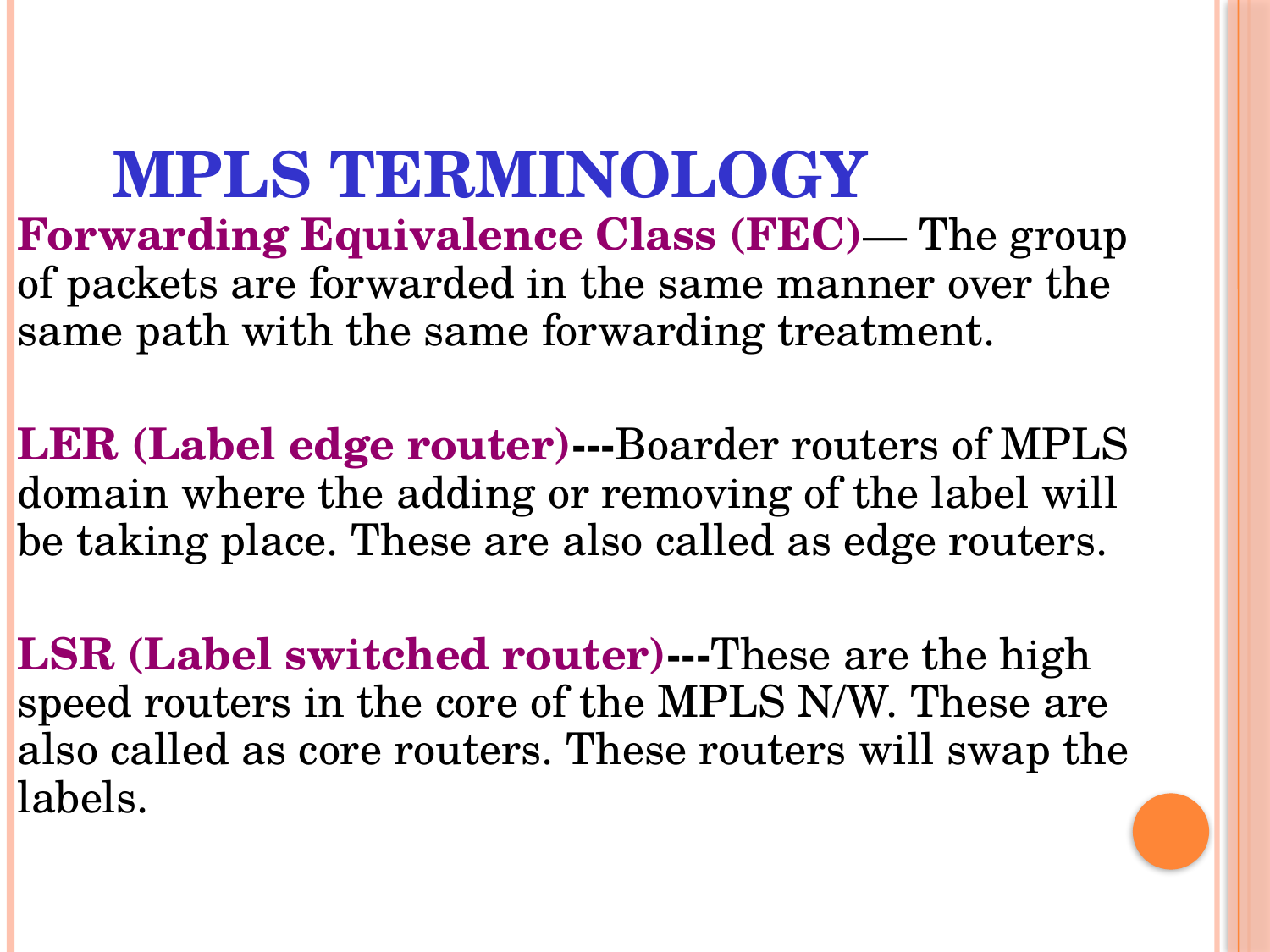

# MPLS Terminology
Forwarding Equivalence Class (FEC)— The group of packets are forwarded in the same manner over the same path with the same forwarding treatment.

LER (Label edge router)---Boarder routers of MPLS domain where the adding or removing of the label will be taking place. These are also called as edge routers.

LSR (Label switched router)---These are the high speed routers in the core of the MPLS N/W. These are also called as core routers. These routers will swap the labels.